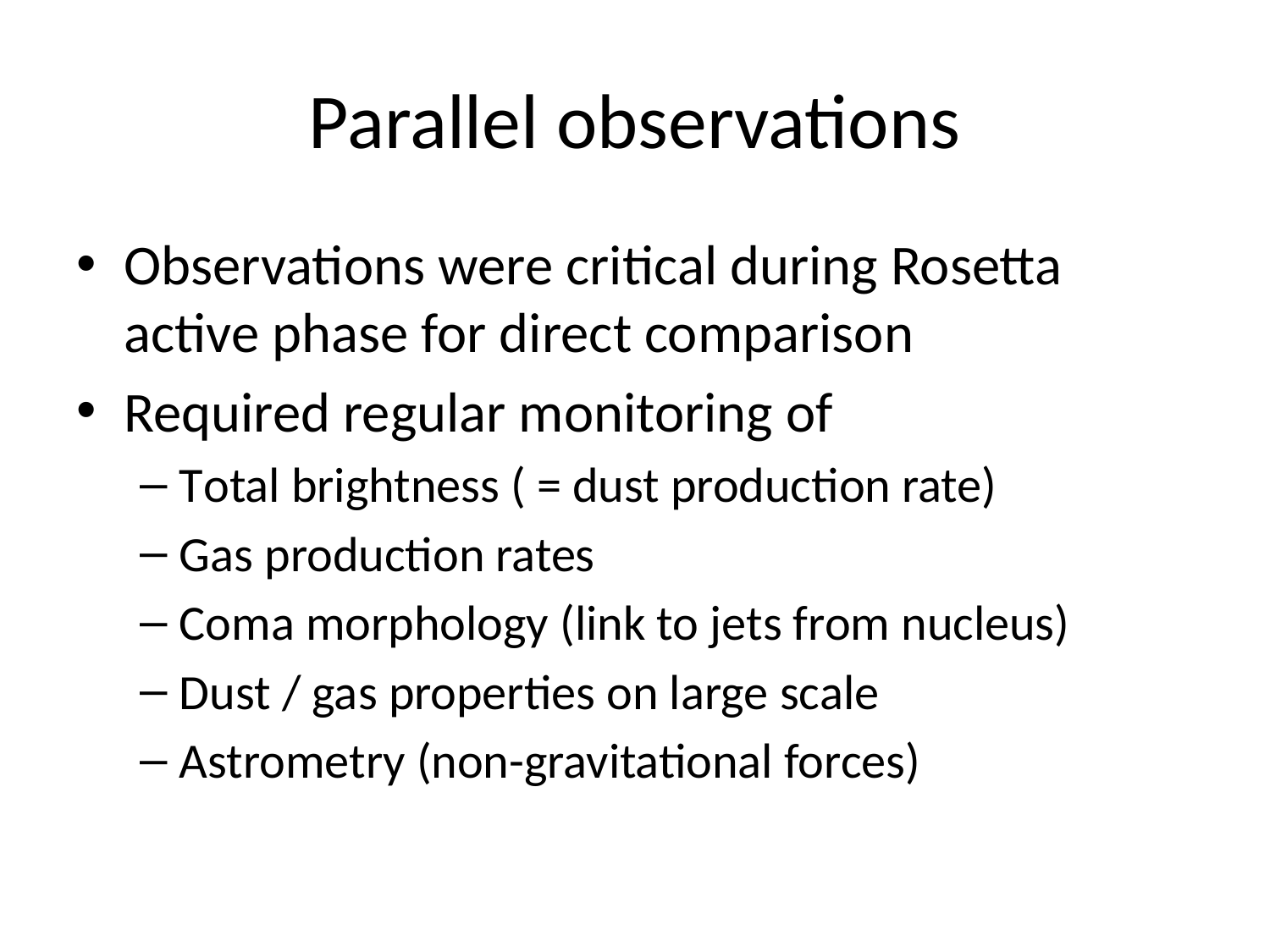

# Parallel observations
Observations were critical during Rosetta active phase for direct comparison
Required regular monitoring of
Total brightness ( = dust production rate)
Gas production rates
Coma morphology (link to jets from nucleus)
Dust / gas properties on large scale
Astrometry (non-gravitational forces)